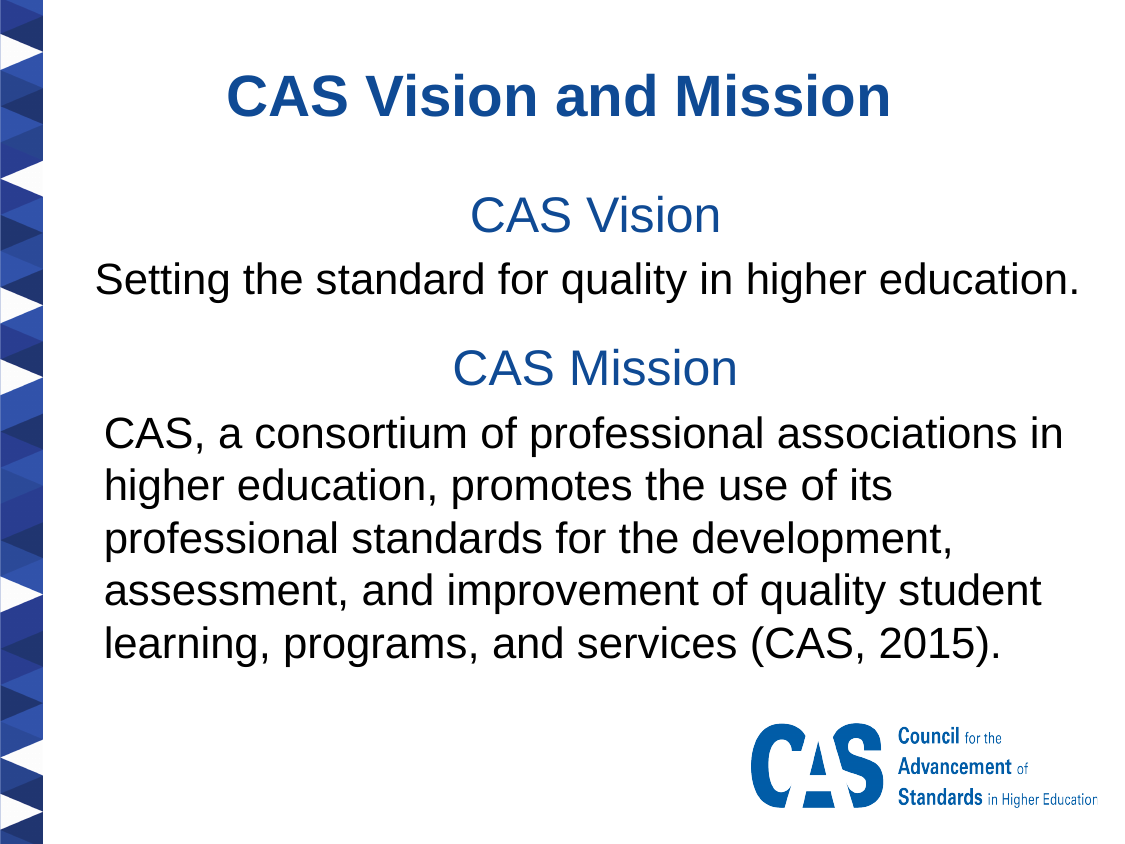

CAS Vision and Mission
CAS Vision
Setting the standard for quality in higher education.

CAS Mission
CAS, a consortium of professional associations in higher education, promotes the use of its professional standards for the development, assessment, and improvement of quality student learning, programs, and services (CAS, 2015).